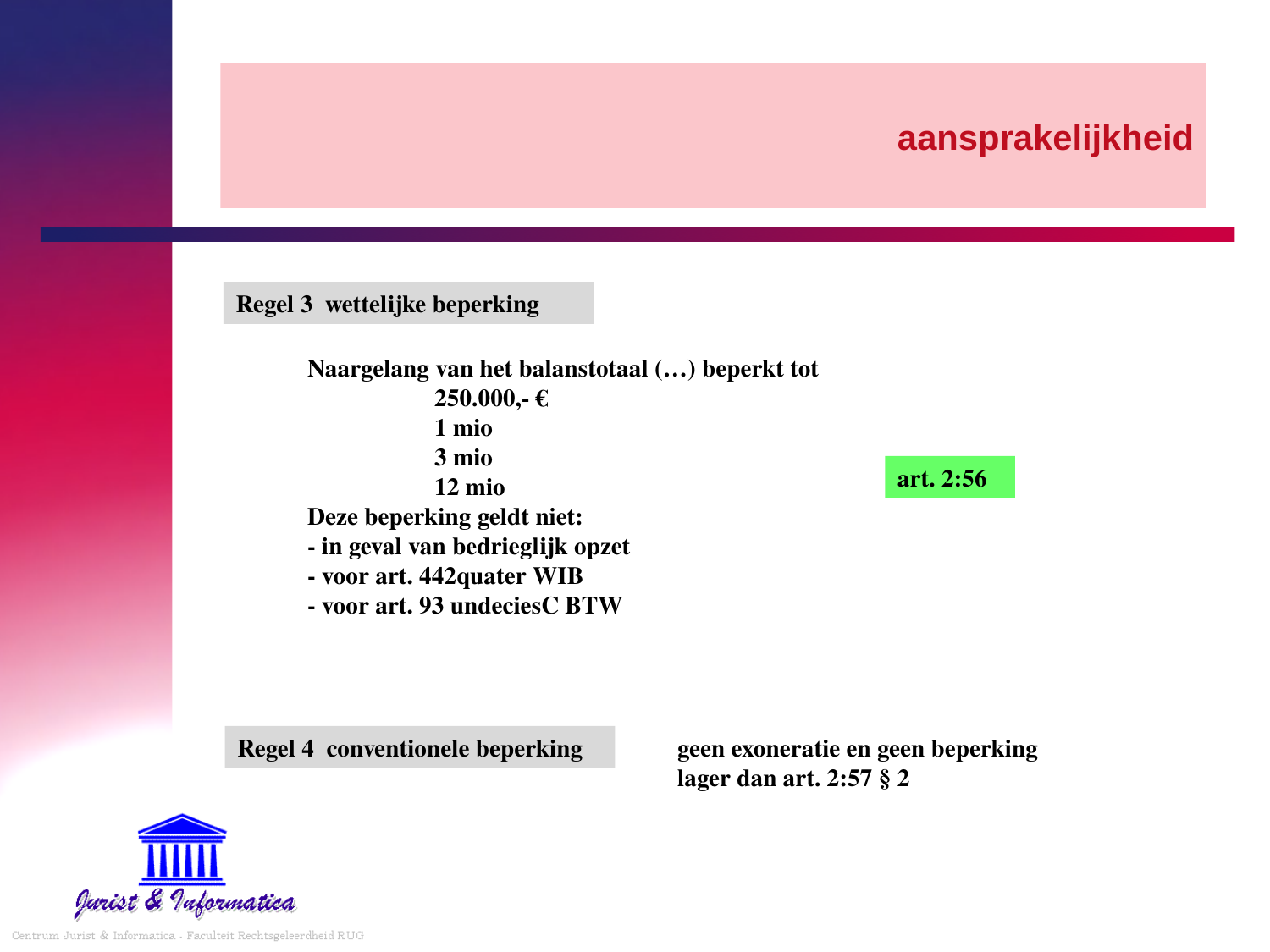

# aansprakelijkheid
Regel 3  wettelijke beperking
Naargelang van het balanstotaal (…) beperkt tot
	250.000,- €
	1 mio
	3 mio
	12 mio
Deze beperking geldt niet:
- in geval van bedrieglijk opzet
- voor art. 442quater WIB
- voor art. 93 undeciesC BTW
art. 2:56
Regel 4  conventionele beperking
geen exoneratie en geen beperking lager dan art. 2:57 § 2